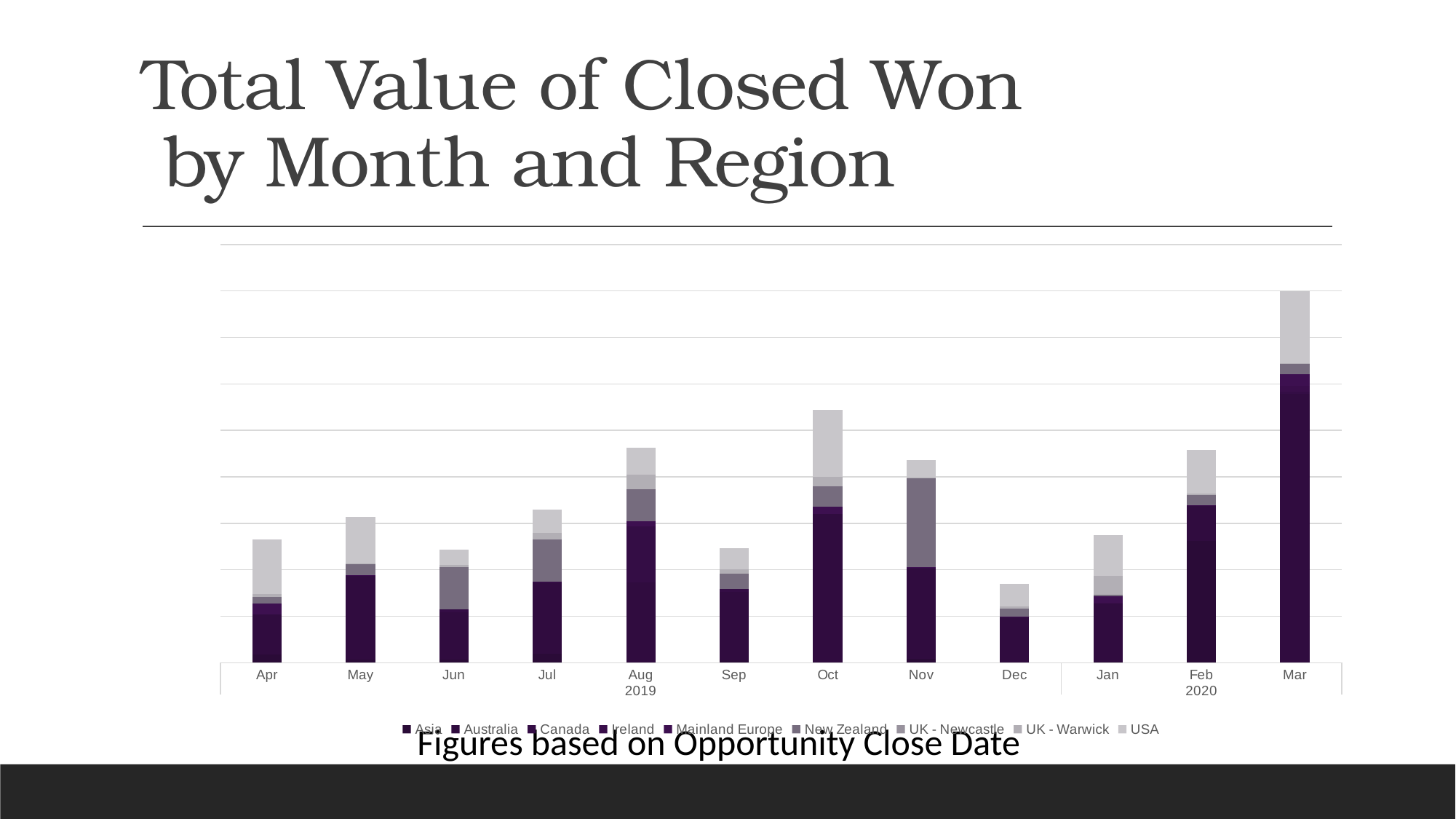

# Total Value of Closed Won by Month and Region

### Chart

| Category | Asia | Australia | Canada | Ireland | Mainland Europe | New Zealand | UK - Newcastle | UK - Warwick | USA |
|---|---|---|---|---|---|---|---|---|---|
| Apr | 87492.4482 | 434811.1008000001 | None | None | 114158.1832 | 70799.54920000001 | None | 30310.6335 | 592836.6880999999 |
| May | 34027.215299999996 | 903558.1947000001 | None | None | 6619.183999999999 | 116884.8885 | None | 5651.1284 | 499737.20109999995 |
| Jun | 32718.4764 | 510254.362 | 28242.0633 | None | None | 461710.74509999994 | None | 21581.548600000002 | 162669.91900000002 |
| Jul | 97239.3116 | 763340.6196999998 | 14960.660499999998 | None | None | 454803.9013 | None | 66223.2085 | 253268.6975 |
| Aug | None | 862911.2124999999 | 608031.2679 | None | 54625.4511 | 340276.3663 | None | 158797.1521 | 285413.3716 |
| Sep | 28465.074399999998 | 736843.4256 | 27322.9241 | None | None | 162718.8451 | None | 50212.9043 | 226847.0013 |
| Oct | None | 1604402.0455 | None | None | 75834.7694 | 216508.78919999997 | None | 100206.0204 | 721342.167 |
| Nov | 45817.6794 | 970205.359 | 8711.1499 | None | 1360.3175 | 961179.4706 | None | 8659.472300000001 | 184651.8225 |
| Dec | None | 492336.75959999993 | None | None | 1701.8073 | 87613.0505 | None | 22491.5328 | 242363.98129999998 |
| Jan | 8188.1259 | 631617.027 | None | 5706.7122 | 71128.5979 | 13413.478500000001 | None | 201678.5369 | 443183.133 |
| Feb | 1312178.0904 | 384810.22640000004 | None | 1102.4711 | None | 103035.35590000001 | None | 22336.9495 | 466140.19779999997 |
| Mar | None | 2891462.1746 | 26321.0941 | 58101.8962 | 129690.0 | 106936.3457 | 7634.6088 | 1027.771 | 780256.0219 |
Figures based on Opportunity Close Date